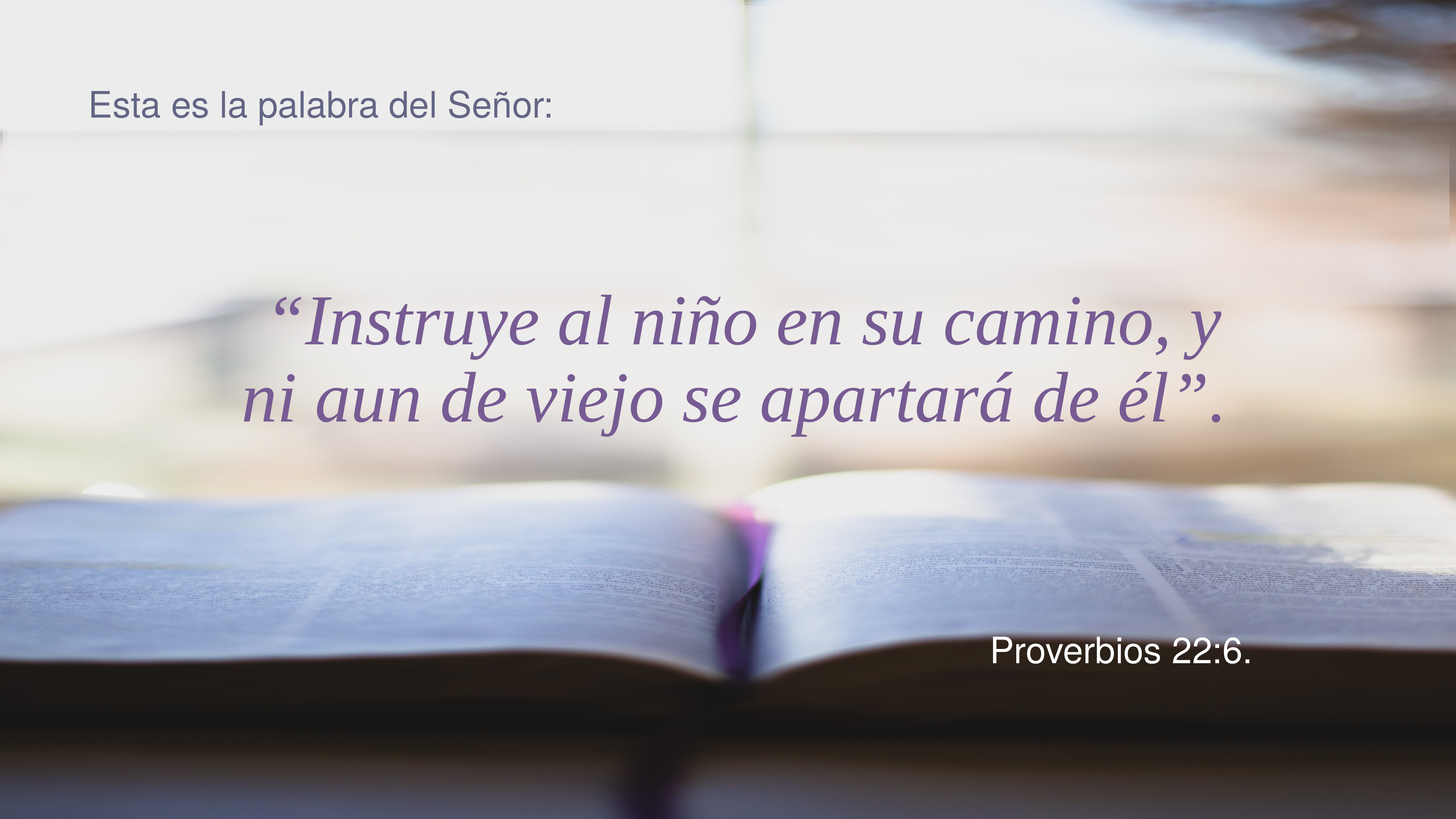

Esta es la palabra del Señor:
“Instruye al niño en su camino, y ni aun de viejo se apartará de él”.
Proverbios 22:6.